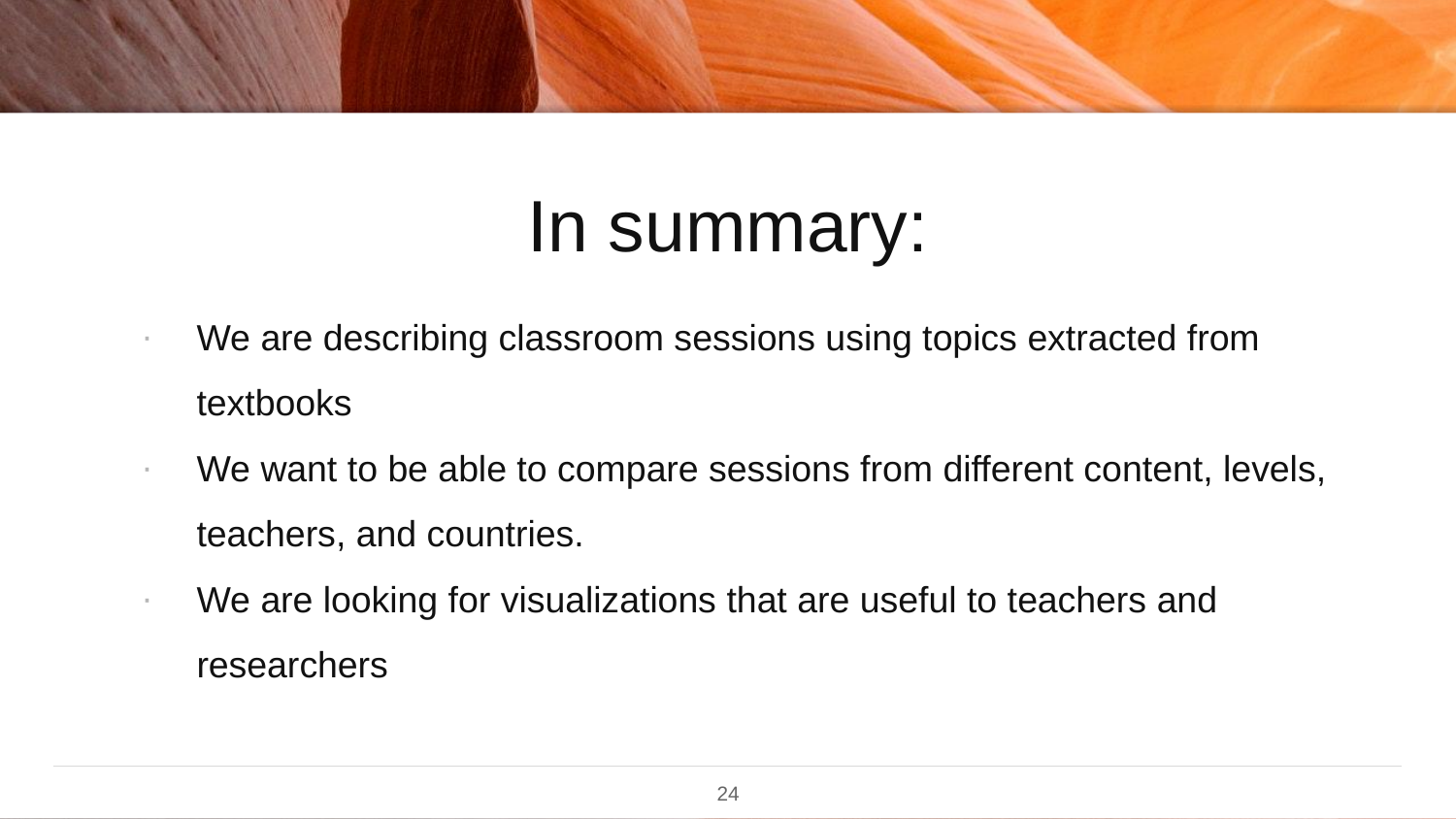

In summary:
We are describing classroom sessions using topics extracted from textbooks
We want to be able to compare sessions from different content, levels, teachers, and countries.
We are looking for visualizations that are useful to teachers and researchers
24